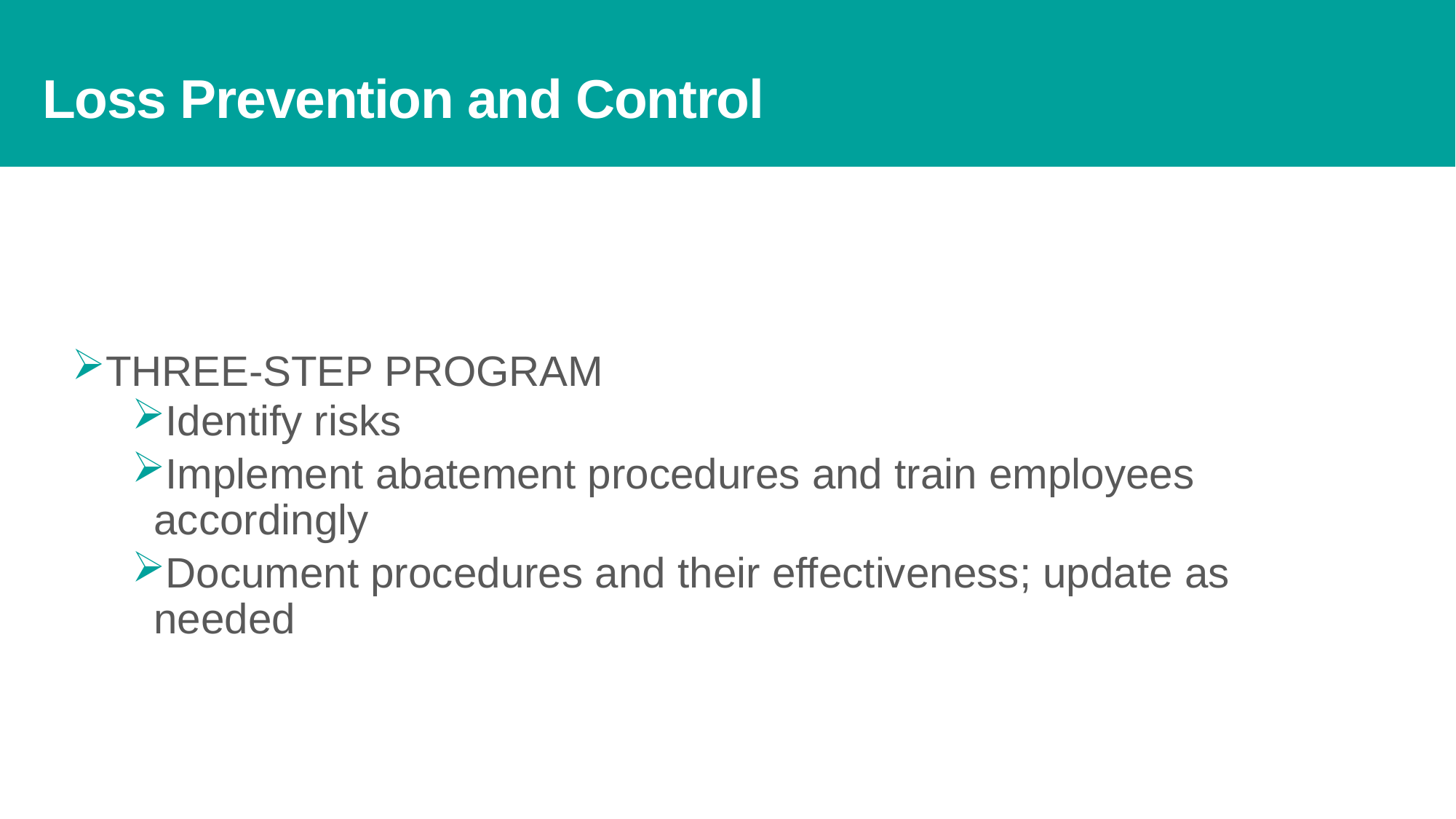

# Loss Prevention and Control
THREE-STEP PROGRAM
Identify risks
Implement abatement procedures and train employees accordingly
Document procedures and their effectiveness; update as needed